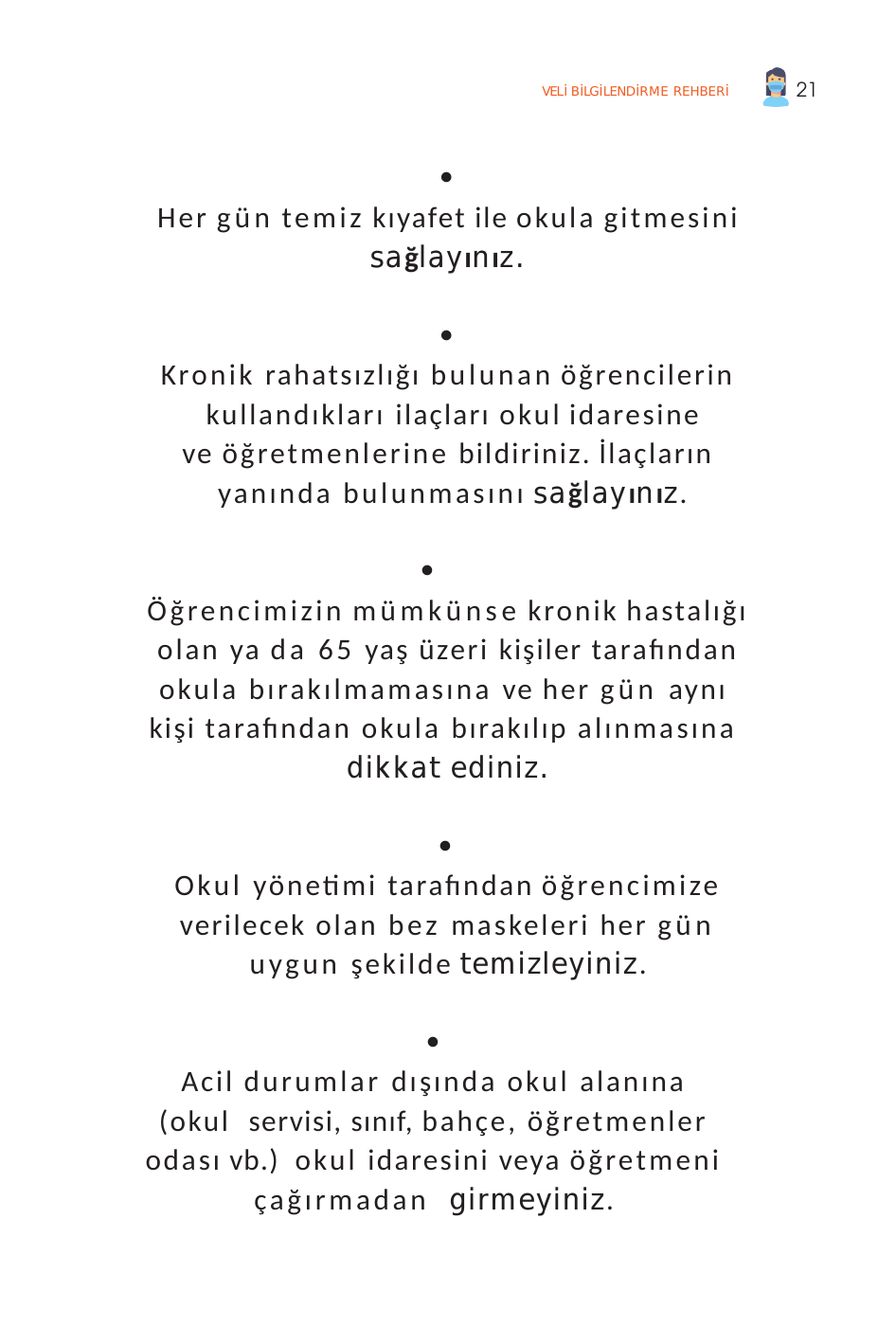

VELİ BİLGİLENDİRME REHBERİ	21
•
Her gün temiz kıyafet ile okula gitmesini
sağlayınız.

•
Kronik rahatsızlığı bulunan öğrencilerin  kullandıkları ilaçları okul idaresine
ve öğretmenlerine bildiriniz. İlaçların  yanında bulunmasını sağlayınız.

•
Öğrencimizin mümkünse kronik hastalığı  olan ya da 65 yaş üzeri kişiler tarafından  okula bırakılmamasına ve her gün aynı  kişi tarafından okula bırakılıp alınmasına  dikkat ediniz.

•
Okul yönetimi tarafından öğrencimize  verilecek olan bez maskeleri her gün  uygun şekilde temizleyiniz.

•
Acil durumlar dışında okul alanına (okul  servisi, sınıf, bahçe, öğretmenler odası vb.)  okul idaresini veya öğretmeni çağırmadan  girmeyiniz.